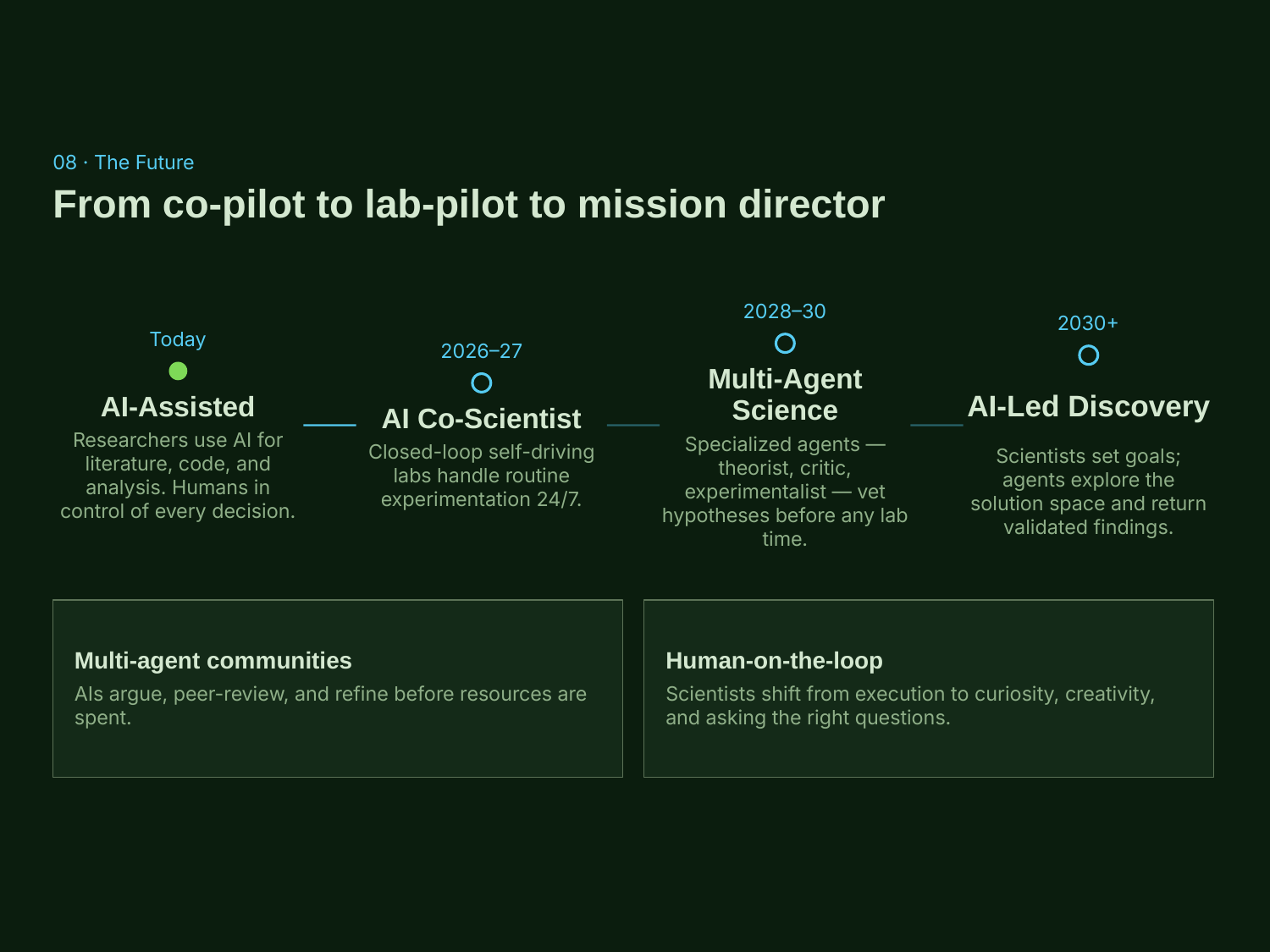

08 · The Future
From co-pilot to lab-pilot to mission director
2028–30
2030+
Today

2026–27

Multi-Agent Science

AI-Led Discovery
AI-Assisted
AI Co-Scientist

Researchers use AI for literature, code, and analysis. Humans in control of every decision.
Specialized agents — theorist, critic, experimentalist — vet hypotheses before any lab time.
Closed-loop self-driving labs handle routine experimentation 24/7.
Scientists set goals; agents explore the solution space and return validated findings.

Multi-agent communities
Human-on-the-loop
AIs argue, peer-review, and refine before resources are spent.
Scientists shift from execution to curiosity, creativity, and asking the right questions.